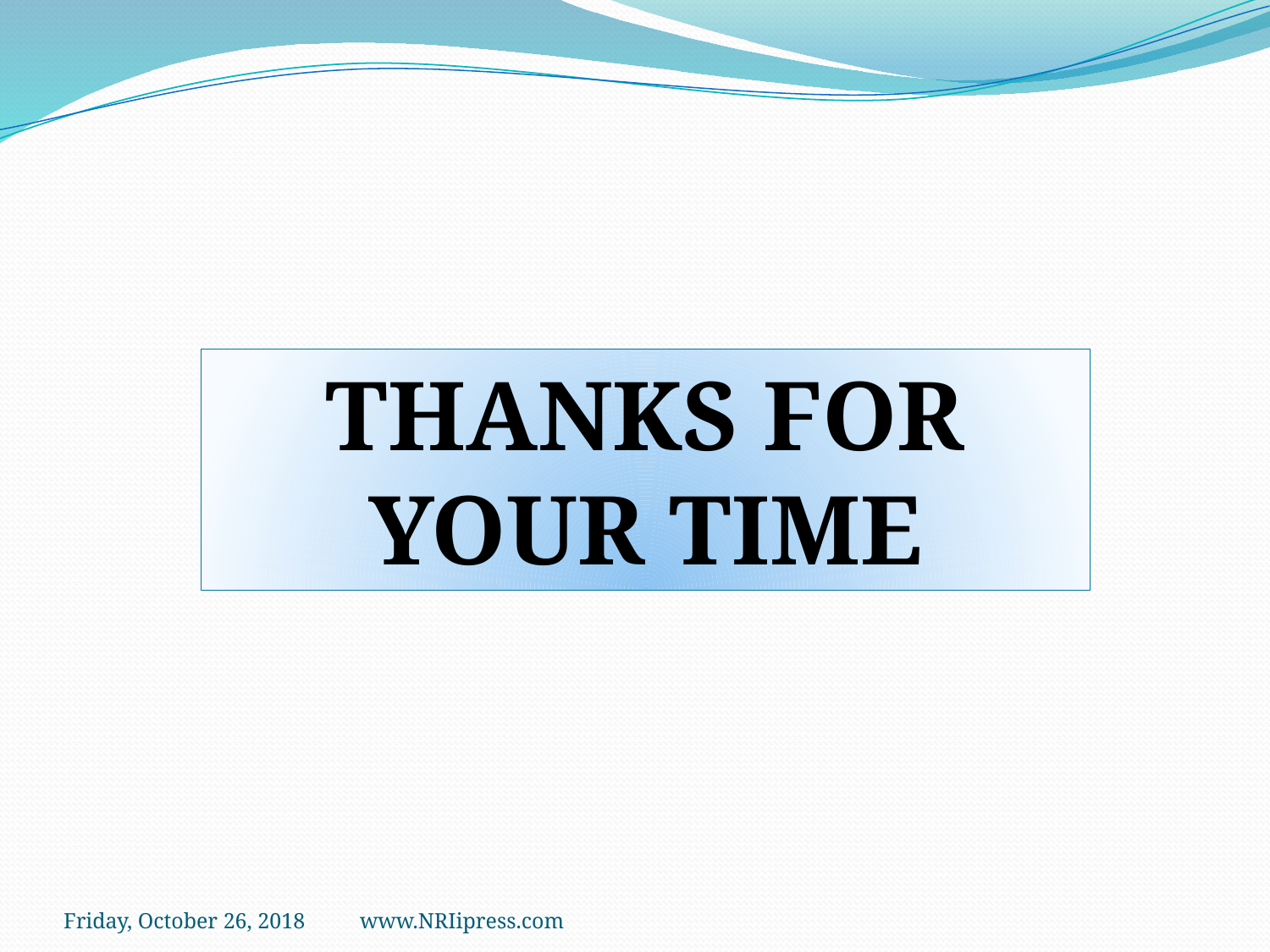

THANKS FOR YOUR TIME
Friday, October 26, 2018
www.NRIipress.com